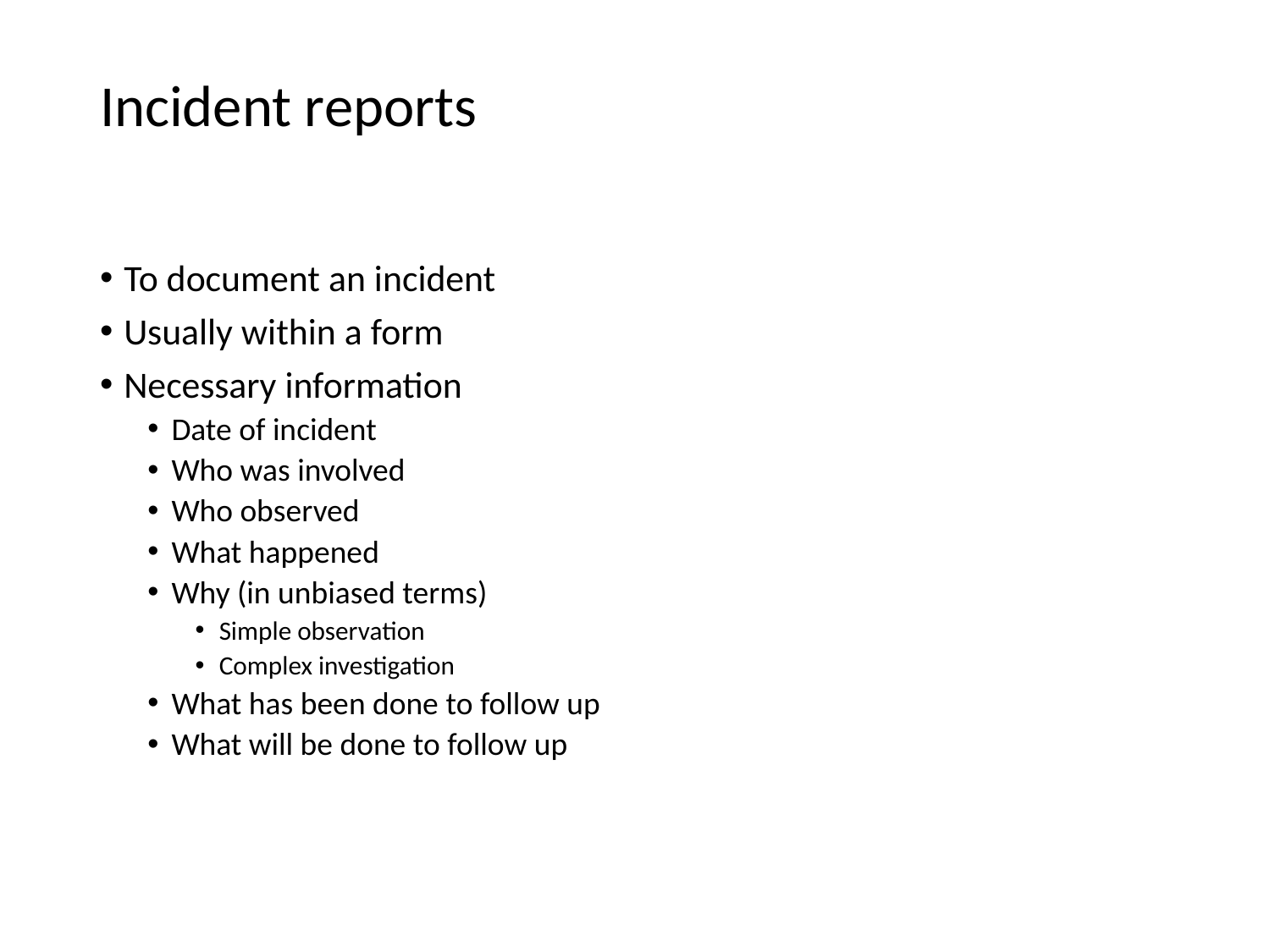

# Incident reports
To document an incident
Usually within a form
Necessary information
Date of incident
Who was involved
Who observed
What happened
Why (in unbiased terms)
Simple observation
Complex investigation
What has been done to follow up
What will be done to follow up